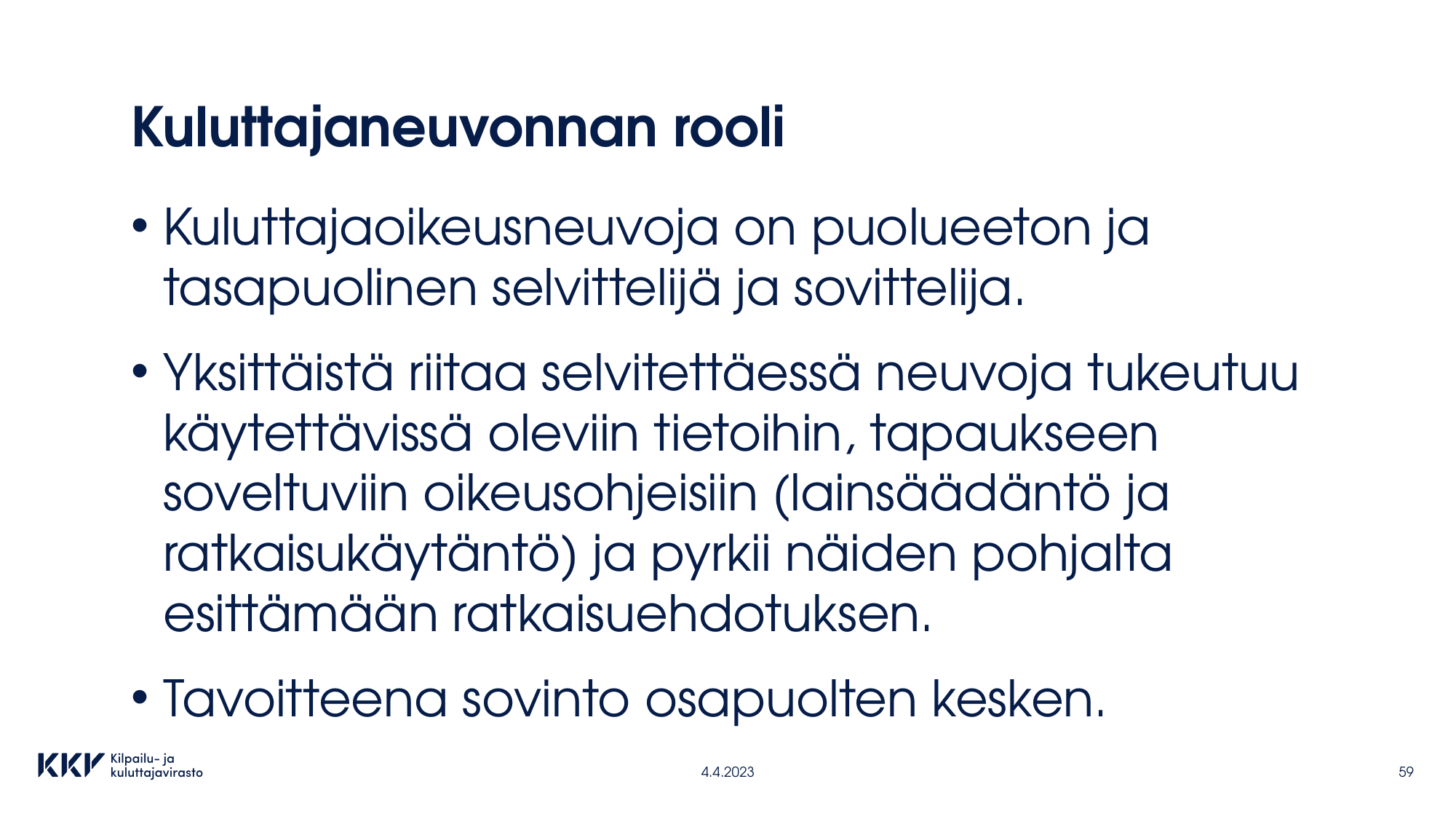

# Kuluttajaneuvonnan rooli
Kuluttajaoikeusneuvoja on puolueeton ja tasapuolinen selvittelijä ja sovittelija.
Yksittäistä riitaa selvitettäessä neuvoja tukeutuu käytettävissä oleviin tietoihin, tapaukseen soveltuviin oikeusohjeisiin (lainsäädäntö ja ratkaisukäytäntö) ja pyrkii näiden pohjalta esittämään ratkaisuehdotuksen.
Tavoitteena sovinto osapuolten kesken.
4.4.2023
59